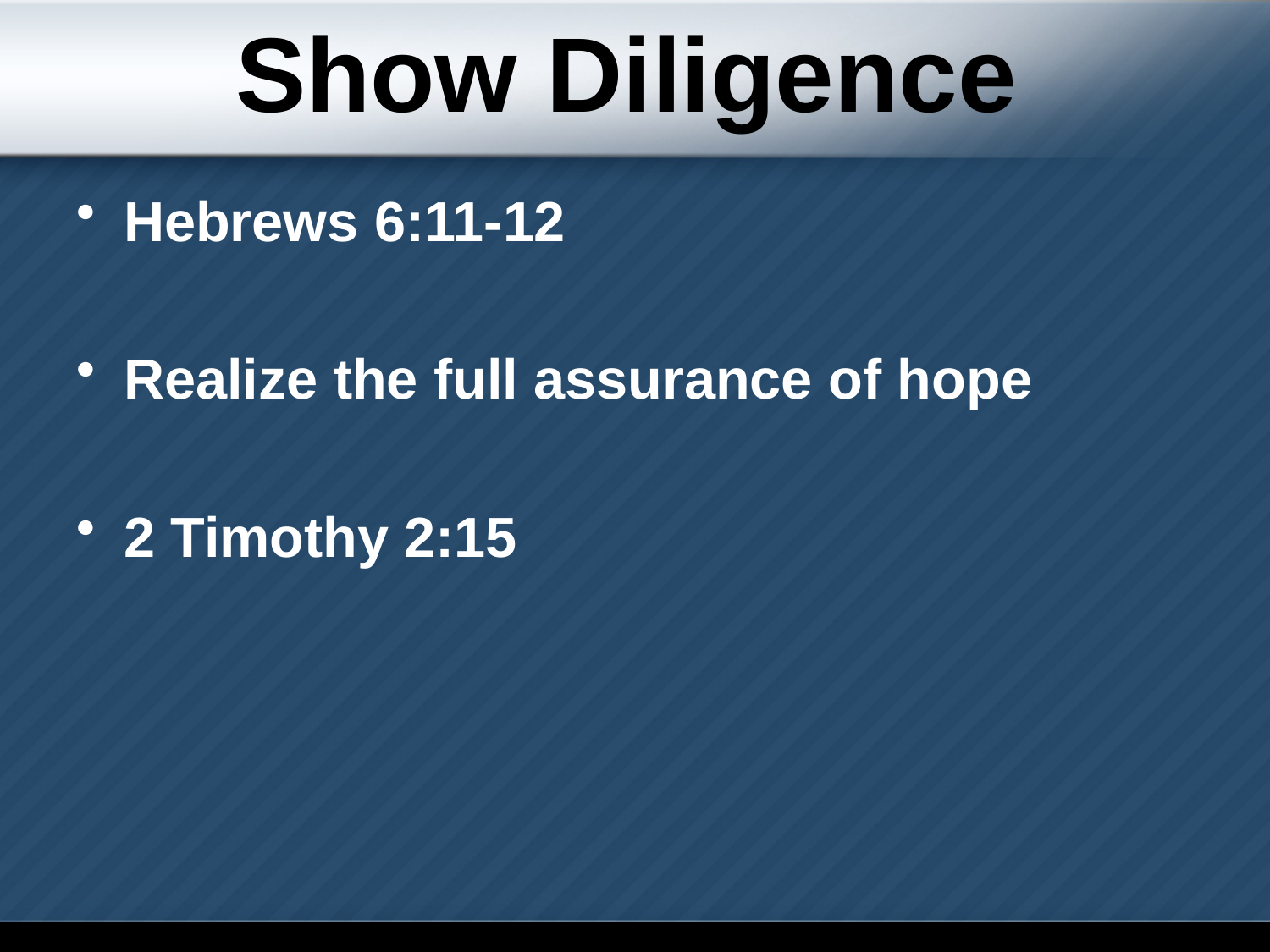

Show Diligence
Hebrews 6:11-12

Realize the full assurance of hope

2 Timothy 2:15